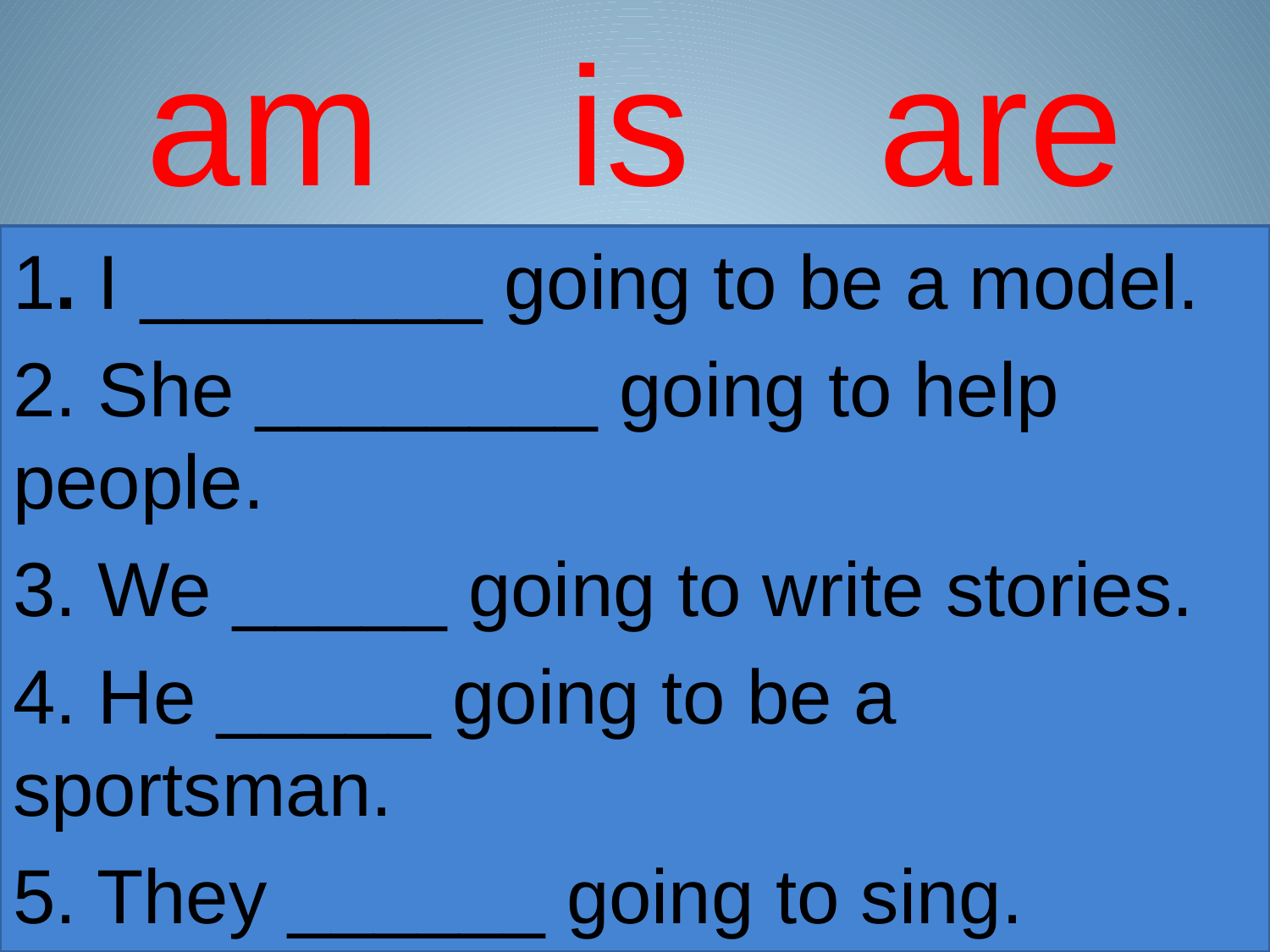

# am    is    are
1. I ________ going to be a model.
2. She ________ going to help people.
3. We _____ going to write stories.
4. He _____ going to be a sportsman.
5. They ______ going to sing.